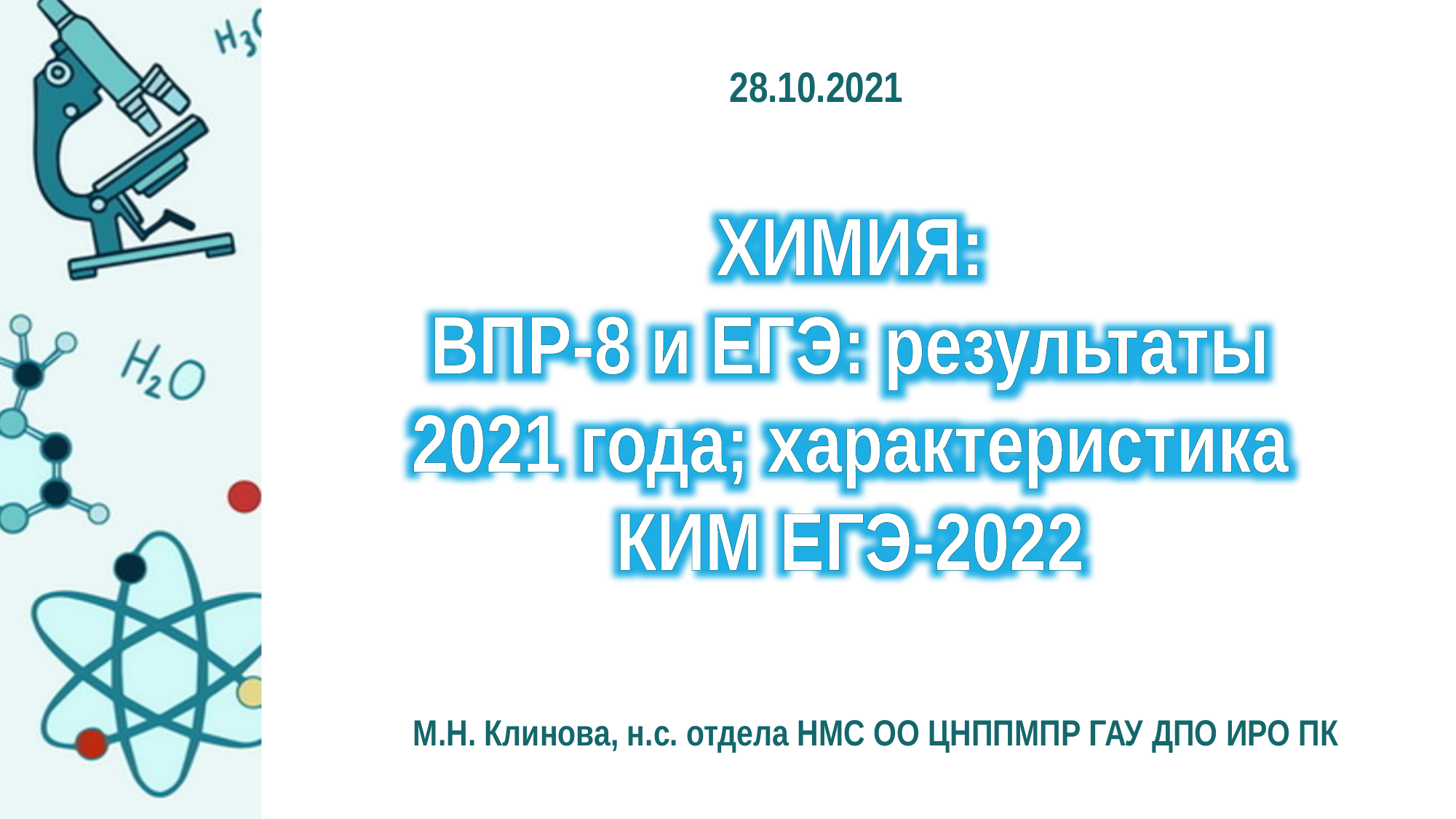

28.10.2021
ХИМИЯ:
ВПР-8 и ЕГЭ: результаты 2021 года; характеристика КИМ ЕГЭ-2022
М.Н. Клинова, н.с. отдела НМС ОО ЦНППМПР ГАУ ДПО ИРО ПК